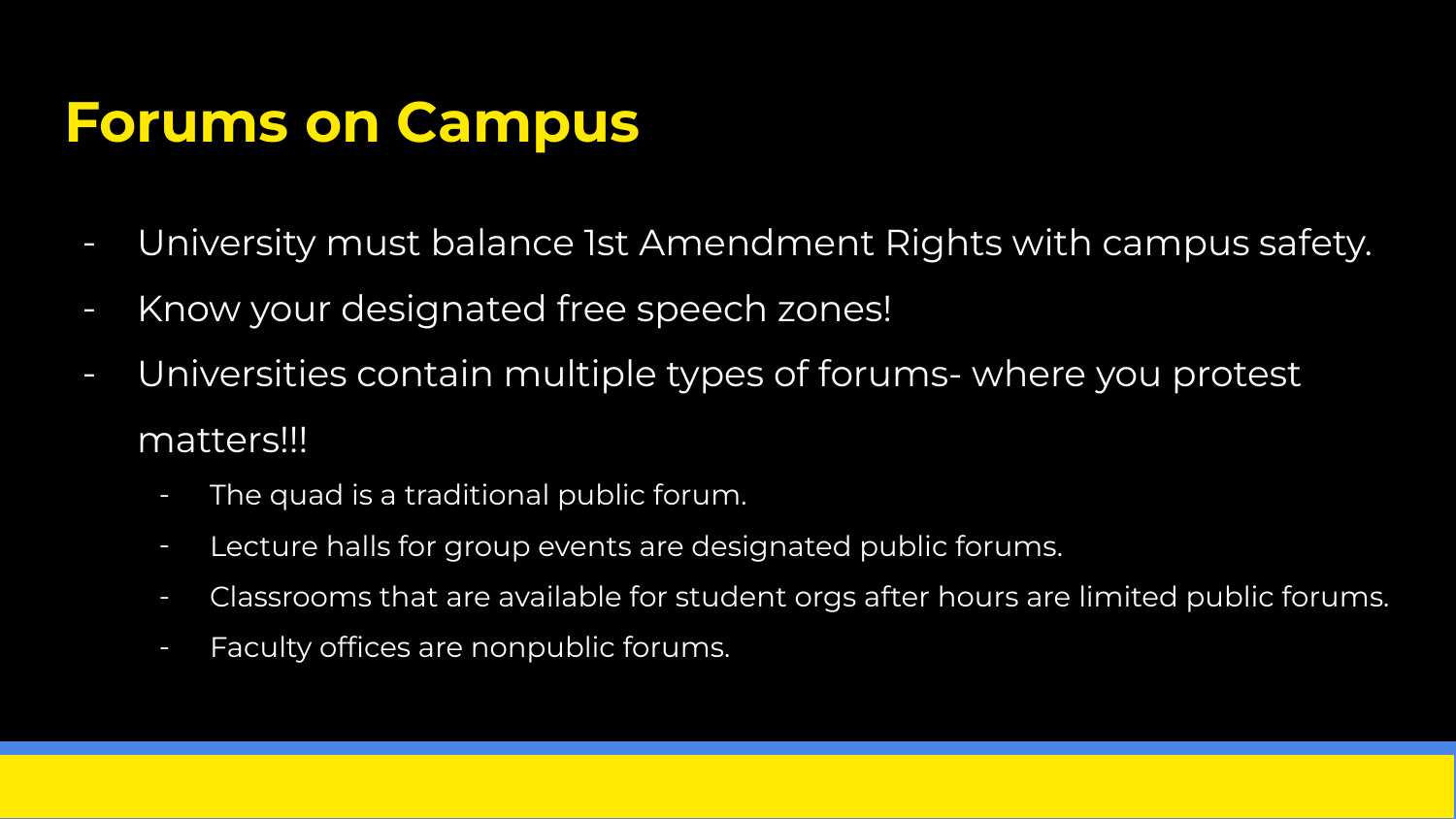

# Forums on Campus
University must balance 1st Amendment Rights with campus safety.
Know your designated free speech zones!
Universities contain multiple types of forums- where you protest matters!!!
The quad is a traditional public forum.
Lecture halls for group events are designated public forums.
Classrooms that are available for student orgs after hours are limited public forums.
Faculty offices are nonpublic forums.